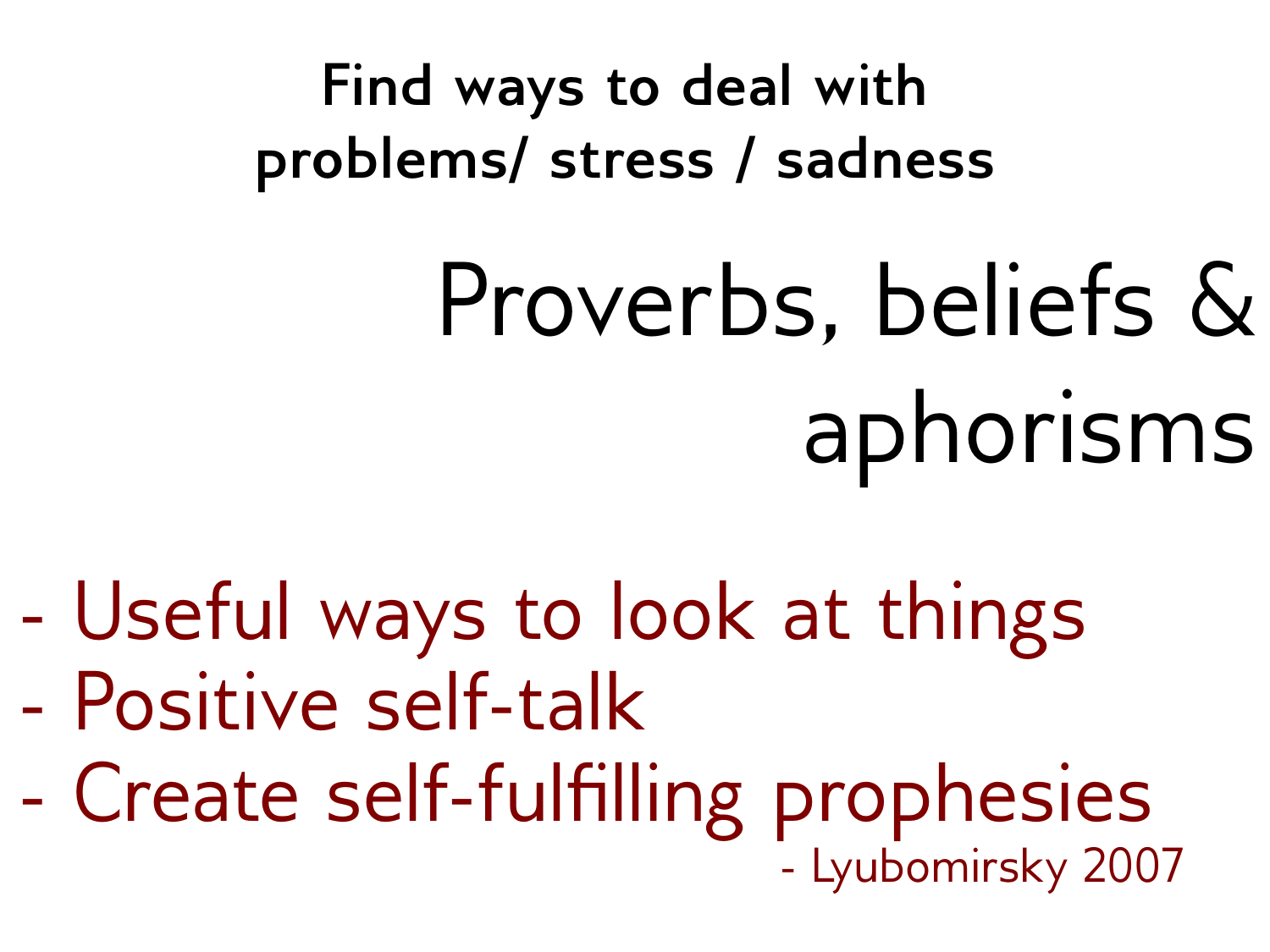

# Find ways to deal with problems/ stress / sadness
Proverbs, beliefs & aphorisms
- Useful ways to look at things
- Positive self-talk
- Create self-fulfilling prophesies
				- Lyubomirsky 2007